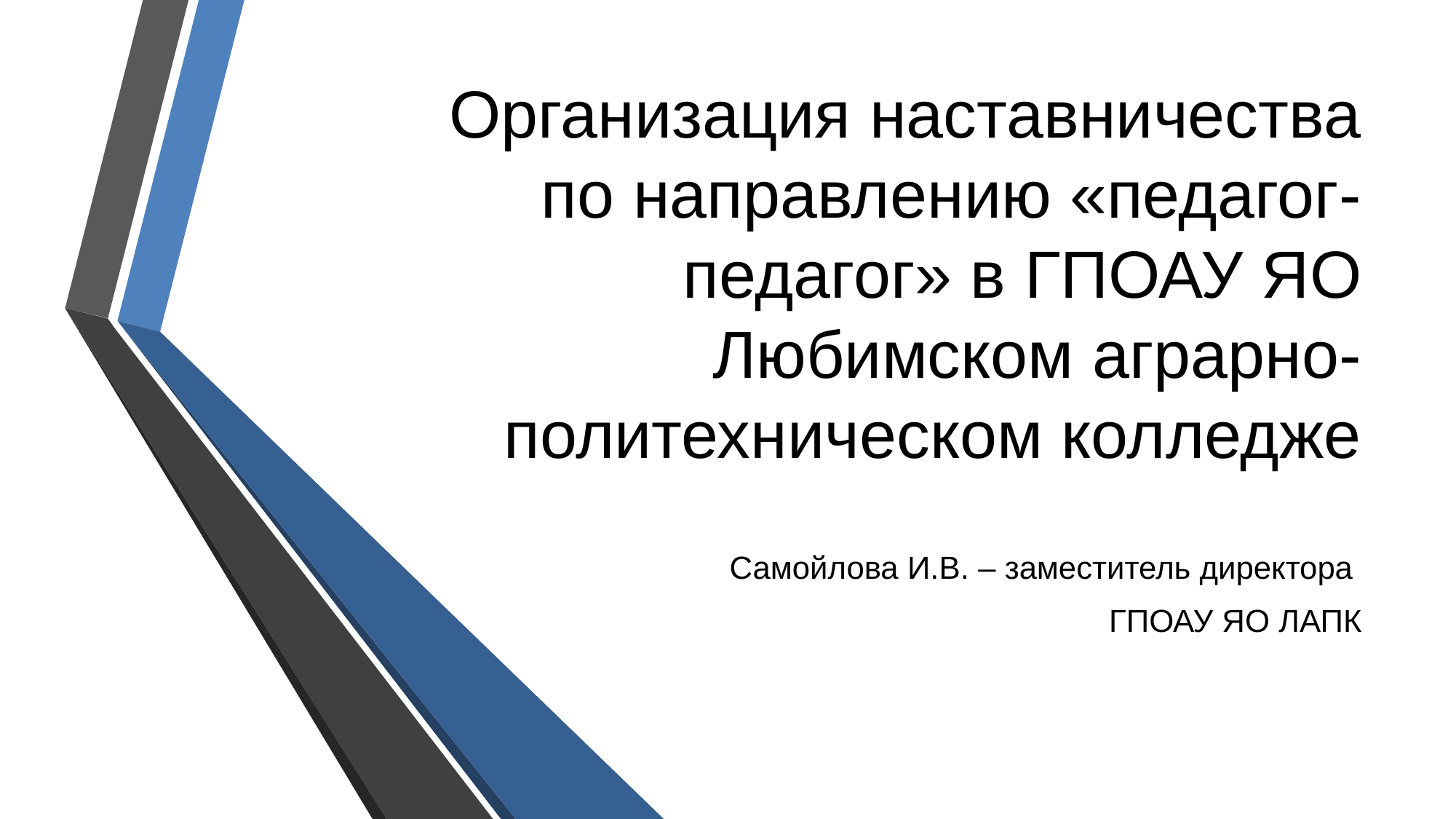

# Организация наставничества по направлению «педагог-педагог» в ГПОАУ ЯО Любимском аграрно-политехническом колледже
Самойлова И.В. – заместитель директора
ГПОАУ ЯО ЛАПК